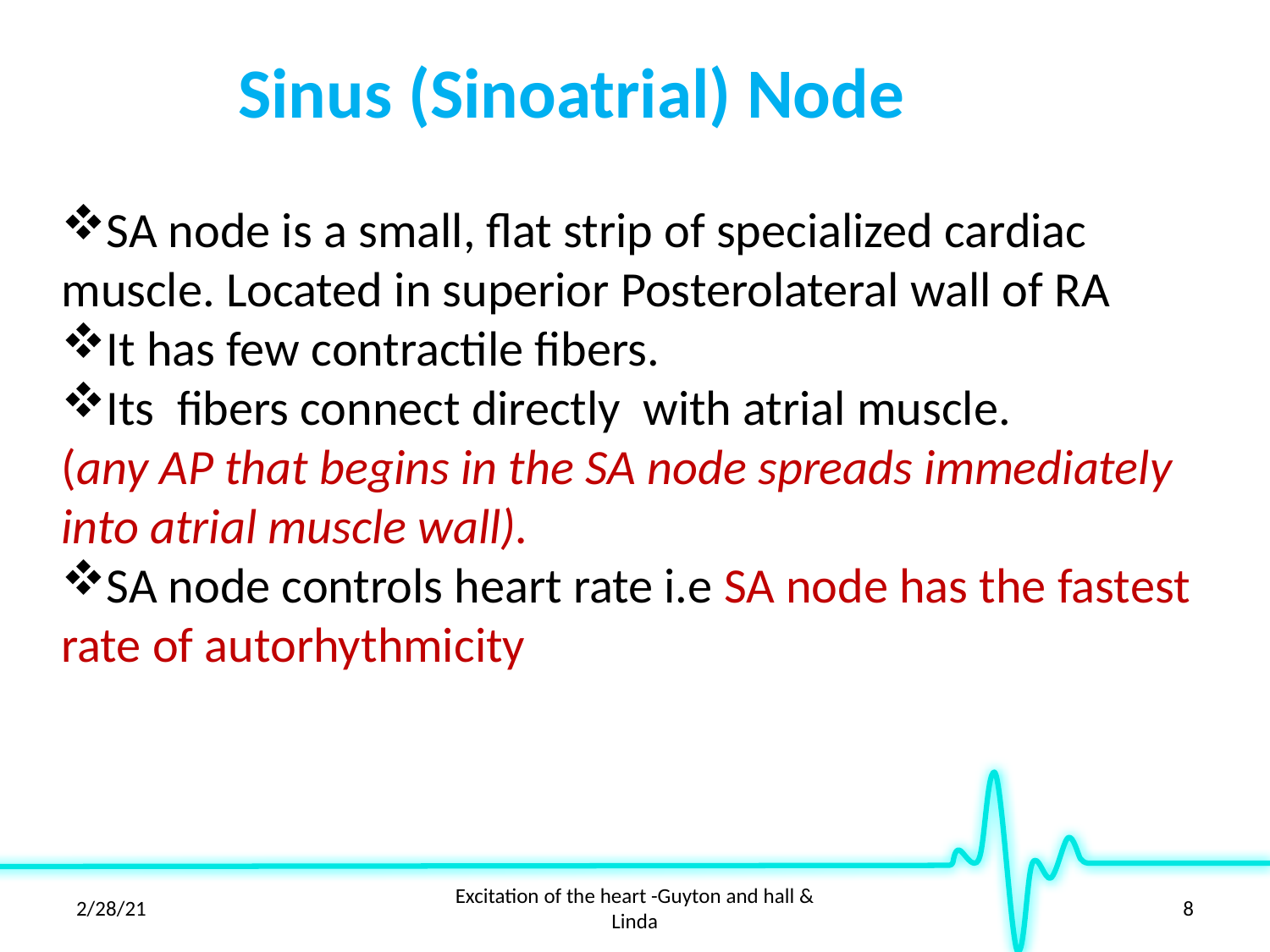

# Sinus (Sinoatrial) Node

SA node is a small, flat strip of specialized cardiac muscle. Located in superior Posterolateral wall of RA
It has few contractile fibers.
Its  fibers connect directly  with atrial muscle.
(any AP that begins in the SA node spreads immediately into atrial muscle wall).
SA node controls heart rate i.e SA node has the fastest rate of autorhythmicity

2/28/21
Excitation of the heart -Guyton and hall & Linda
8